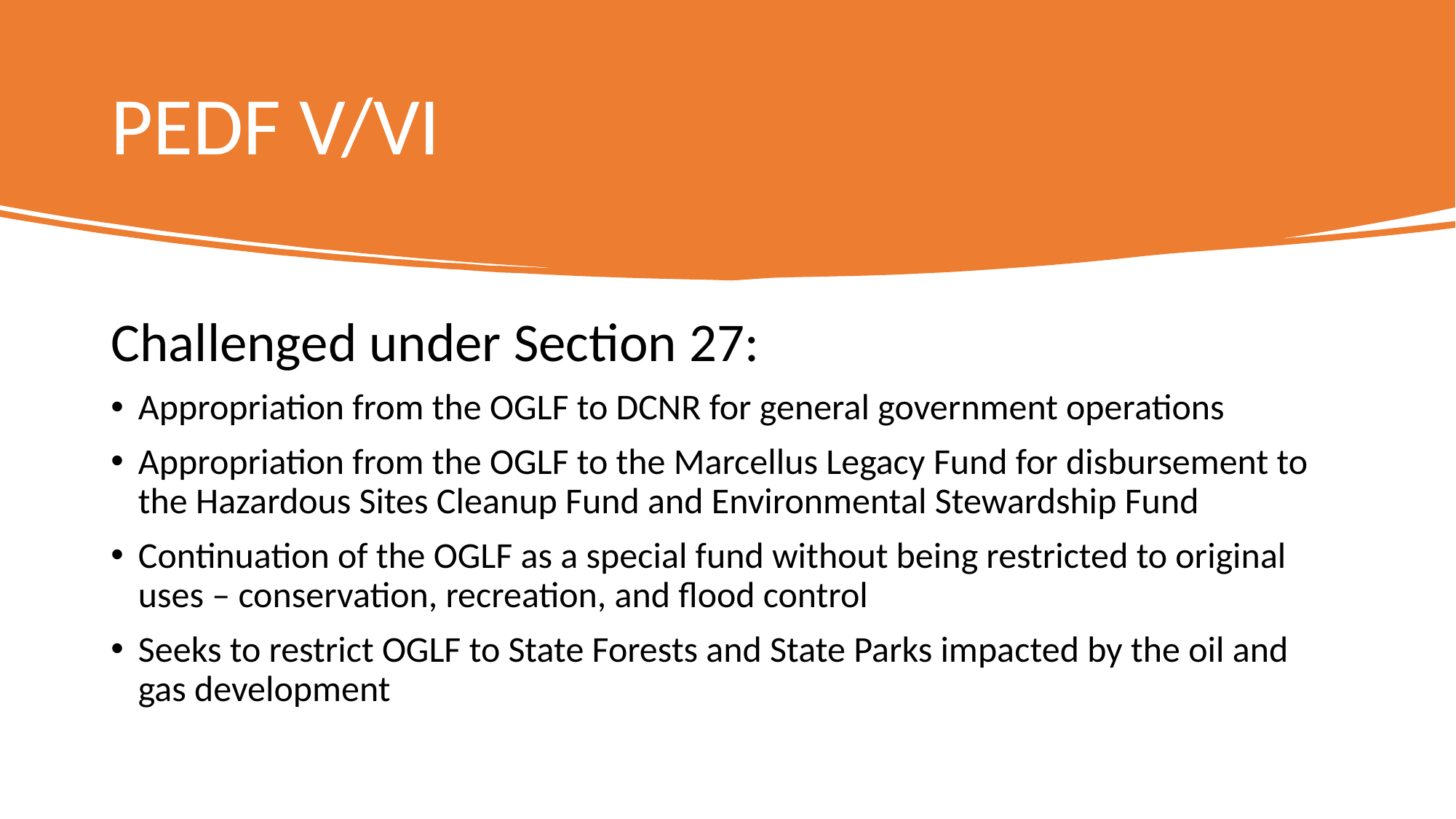

# PEDF V/VI
Challenged under Section 27:
Appropriation from the OGLF to DCNR for general government operations
Appropriation from the OGLF to the Marcellus Legacy Fund for disbursement to the Hazardous Sites Cleanup Fund and Environmental Stewardship Fund
Continuation of the OGLF as a special fund without being restricted to original uses – conservation, recreation, and flood control
Seeks to restrict OGLF to State Forests and State Parks impacted by the oil and gas development